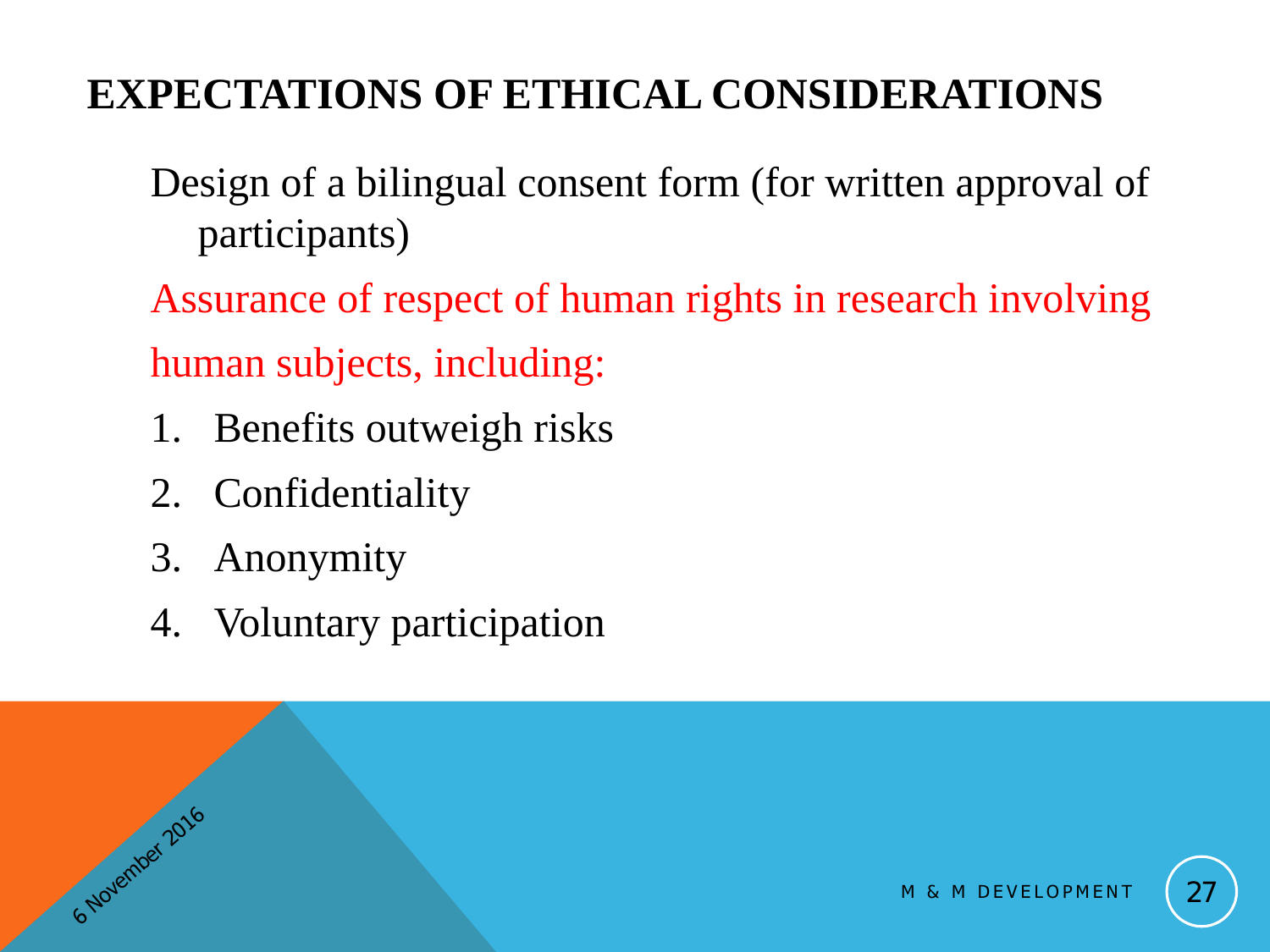

Expectations of Ethical Considerations
Design of a bilingual consent form (for written approval of participants)
Assurance of respect of human rights in research involving
human subjects, including:
Benefits outweigh risks
Confidentiality
Anonymity
Voluntary participation
6 November 2016
27
M & M Development